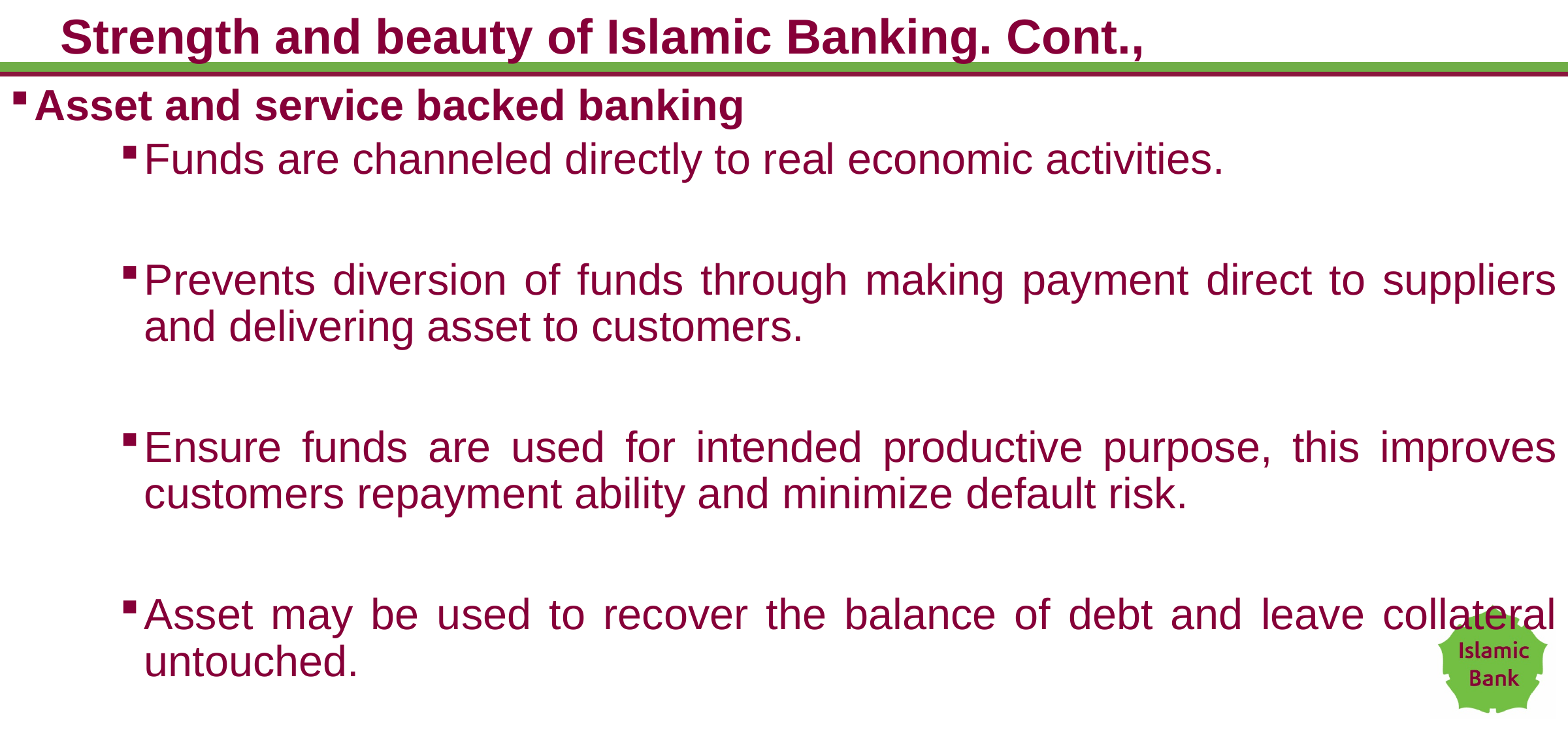

# Strength and beauty of Islamic Banking. Cont.,
Asset and service backed banking
Funds are channeled directly to real economic activities.

Prevents diversion of funds through making payment direct to suppliers and delivering asset to customers.

Ensure funds are used for intended productive purpose, this improves customers repayment ability and minimize default risk.

Asset may be used to recover the balance of debt and leave collateral untouched.